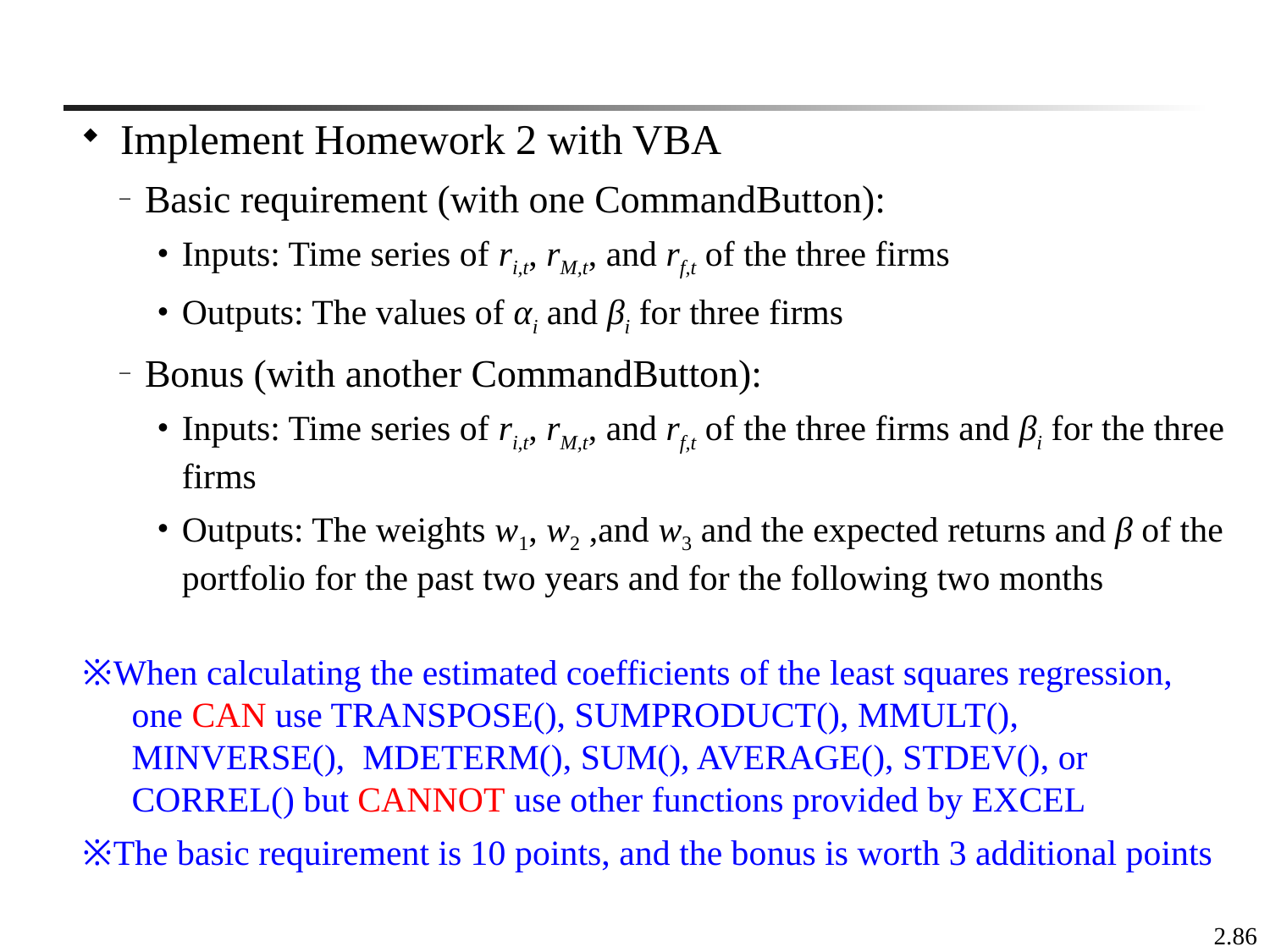

Implement Homework 2 with VBA
Basic requirement (with one CommandButton):
Inputs: Time series of ri,t, rM,t, and rf,t of the three firms
Outputs: The values of αi and βi for three firms
Bonus (with another CommandButton):
Inputs: Time series of ri,t, rM,t, and rf,t of the three firms and βi for the three firms
Outputs: The weights w1, w2 ,and w3 and the expected returns and β of the portfolio for the past two years and for the following two months

※ When calculating the estimated coefficients of the least squares regression, one CAN use TRANSPOSE(), SUMPRODUCT(), MMULT(), MINVERSE(),  MDETERM(), SUM(), AVERAGE(), STDEV(), or CORREL() but CANNOT use other functions provided by EXCEL
※ The basic requirement is 10 points, and the bonus is worth 3 additional points
2.86